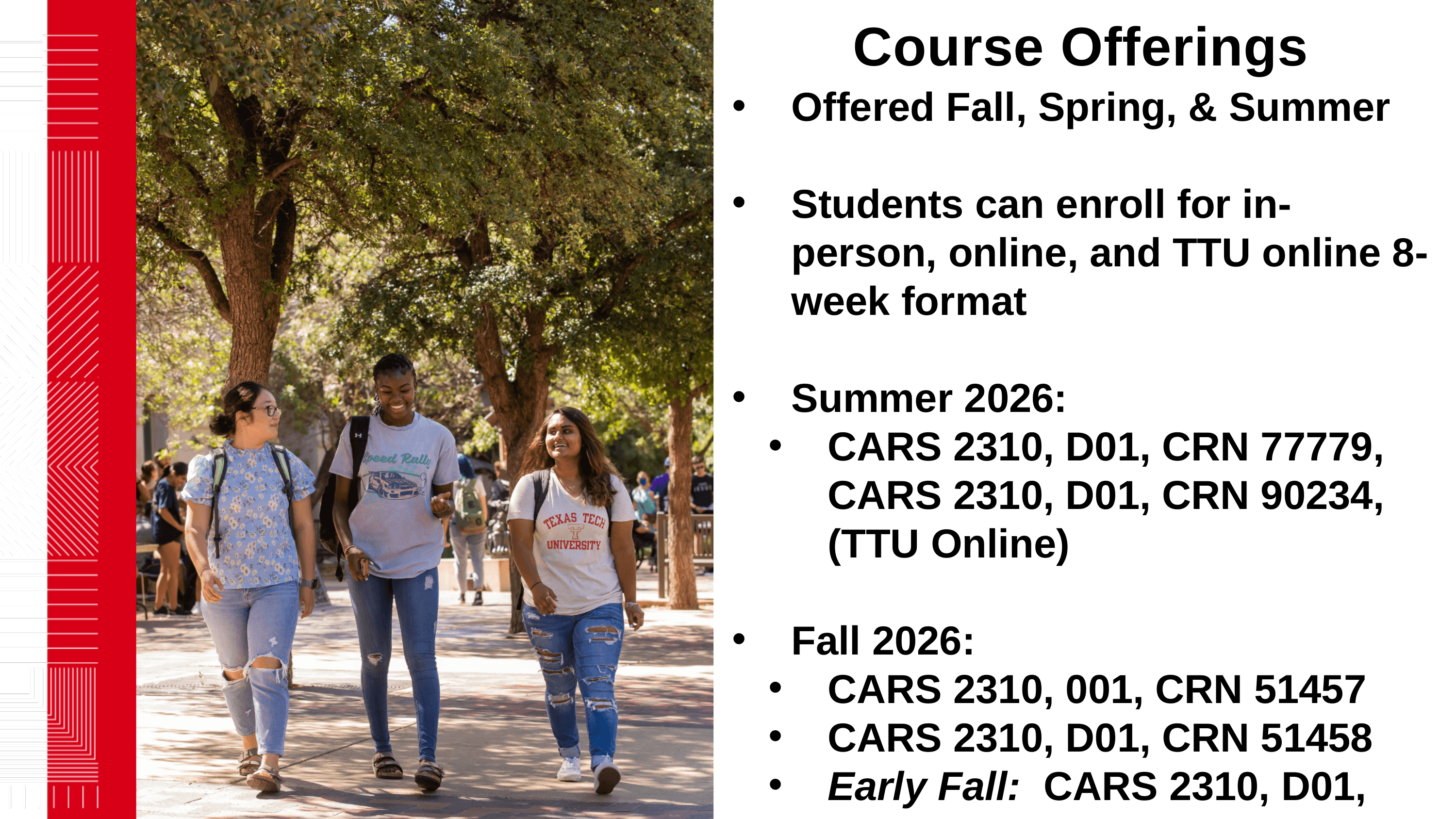

Course Offerings
Offered Fall, Spring, & Summer

Students can enroll for in-person, online, and TTU online 8-week format

Summer 2026:
CARS 2310, D01, CRN 77779, CARS 2310, D01, CRN 90234, (TTU Online)

Fall 2026:
CARS 2310, 001, CRN 51457
CARS 2310, D01, CRN 51458
Early Fall:  CARS 2310, D01, CRN 30032
Late Fall: CARS 2310, D01, CRN  50023